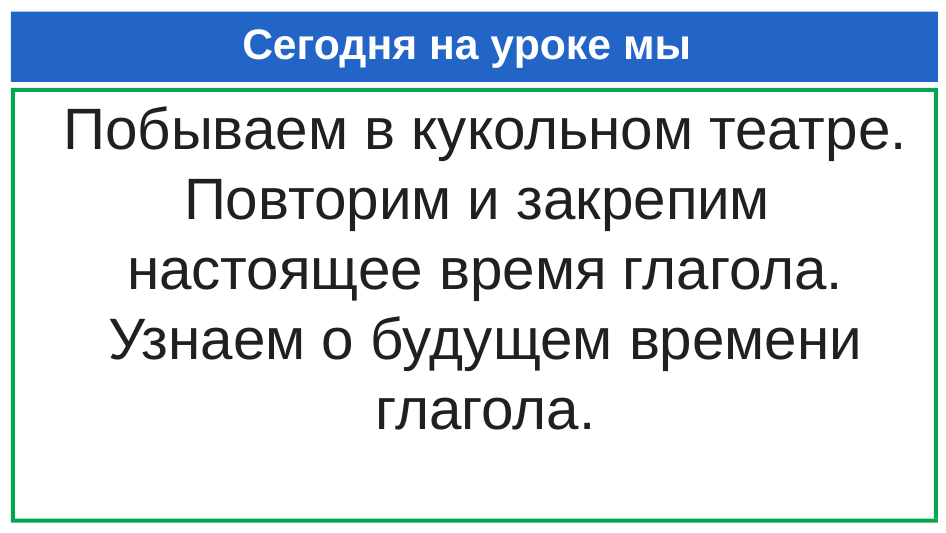

# Сегодня на уроке мы
Побываем в кукольном театре.
Повторим и закрепим
настоящее время глагола.
Узнаем о будущем времени глагола.